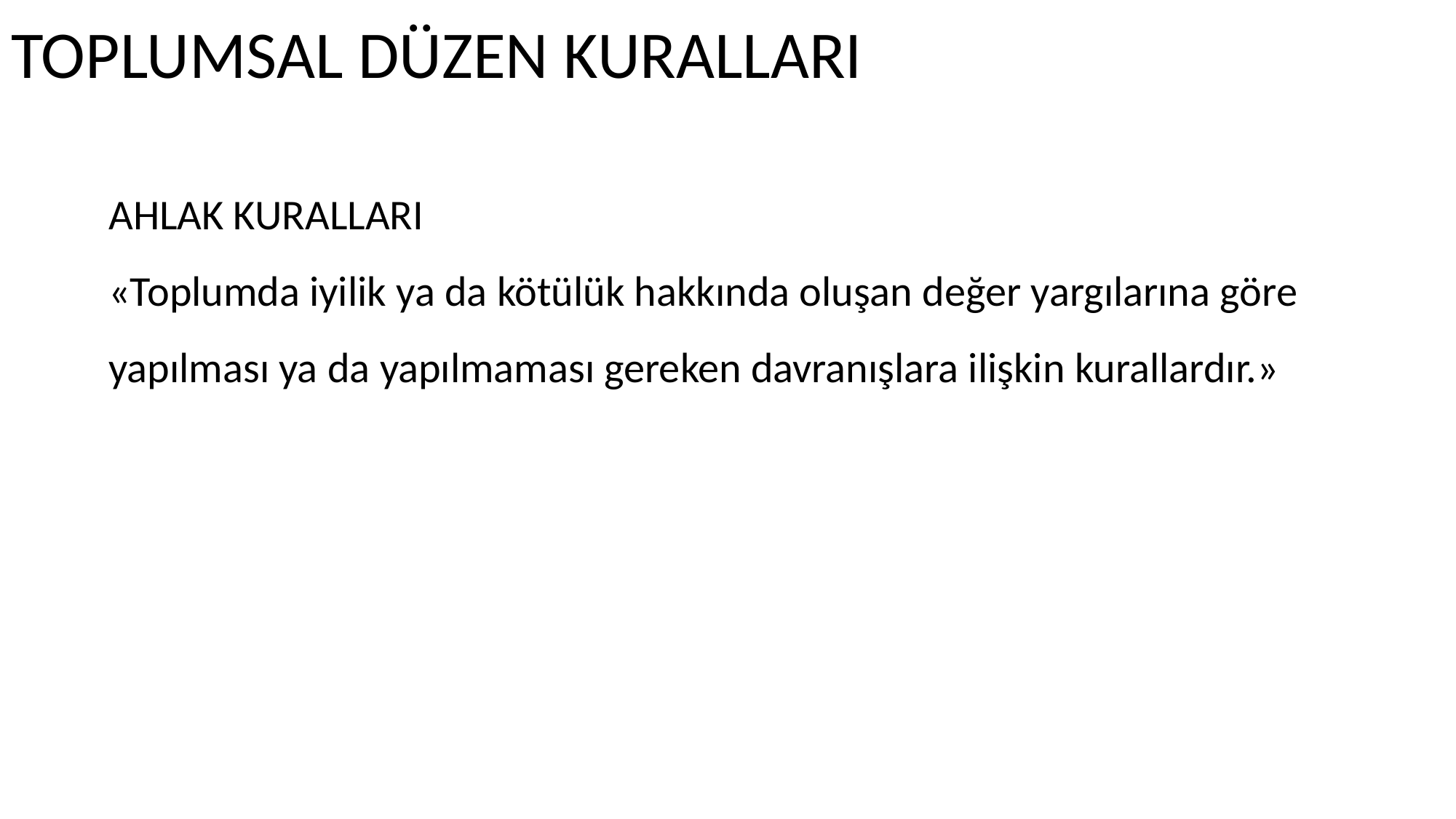

# TOPLUMSAL DÜZEN KURALLARI
AHLAK KURALLARI
«Toplumda iyilik ya da kötülük hakkında oluşan değer yargılarına göre yapılması ya da yapılmaması gereken davranışlara ilişkin kurallardır.»